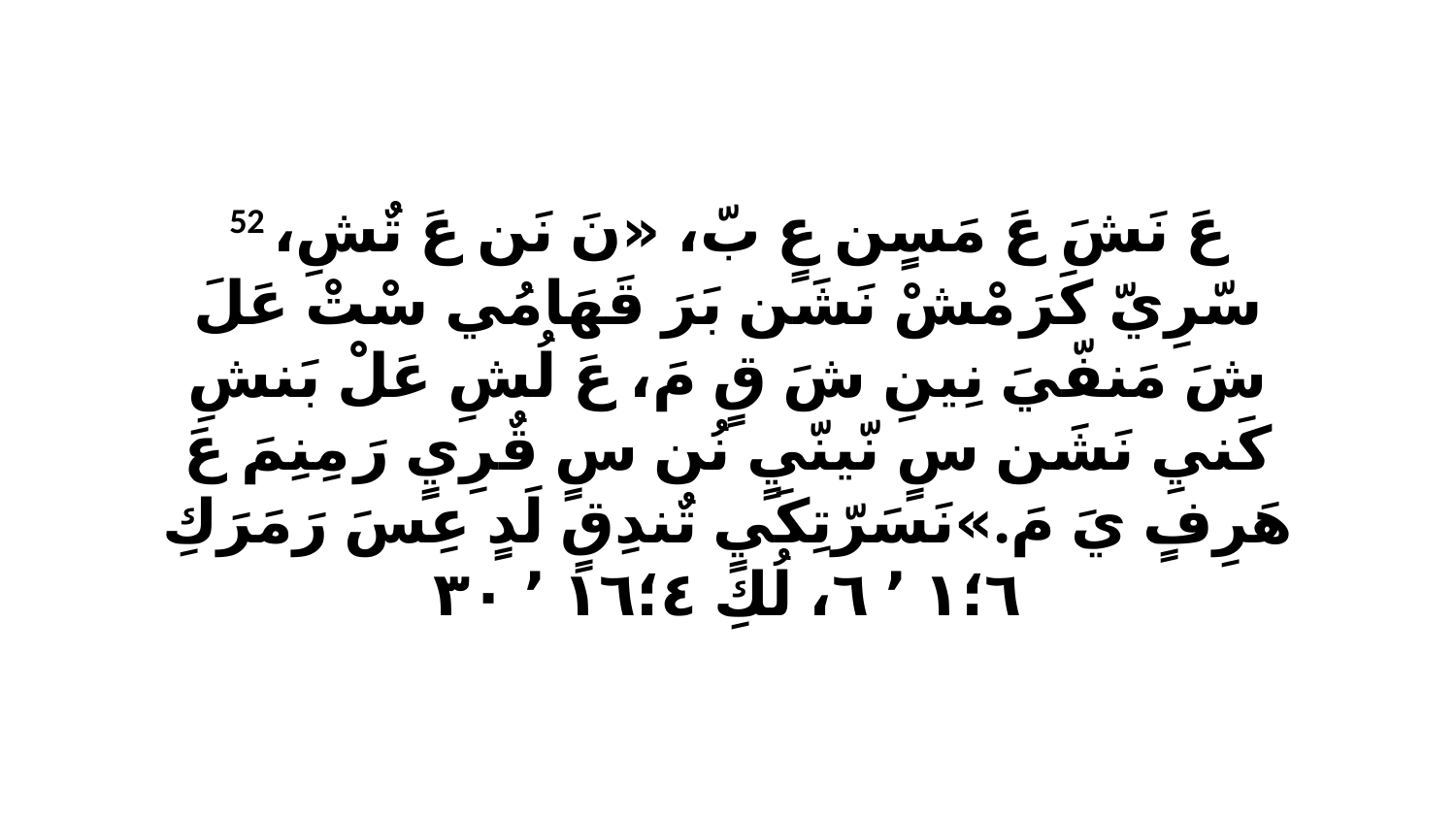

52 عَ نَشَ عَ مَسٍن عٍ بّ، «نَ نَن عَ تٌشِ، سّرِيّ كَرَ مْشْ نَشَن بَرَ قَهَامُي سْتْ عَلَ شَ مَنفّيَ نِينِ شَ قٍ مَ، عَ لُشِ عَلْ بَنشِ كَنيِ نَشَن سٍ نّينّيٍ نُن سٍ قٌرِيٍ رَ مِنِمَ عَ هَرِفٍ يَ مَ.»نَسَرّتِكَيٍ تٌندِقٍ لَدٍ عِسَ رَمَرَكِ ٦‏؛١ ٬ ٦، لُكِ ٤‏؛١٦ ٬ ٣٠